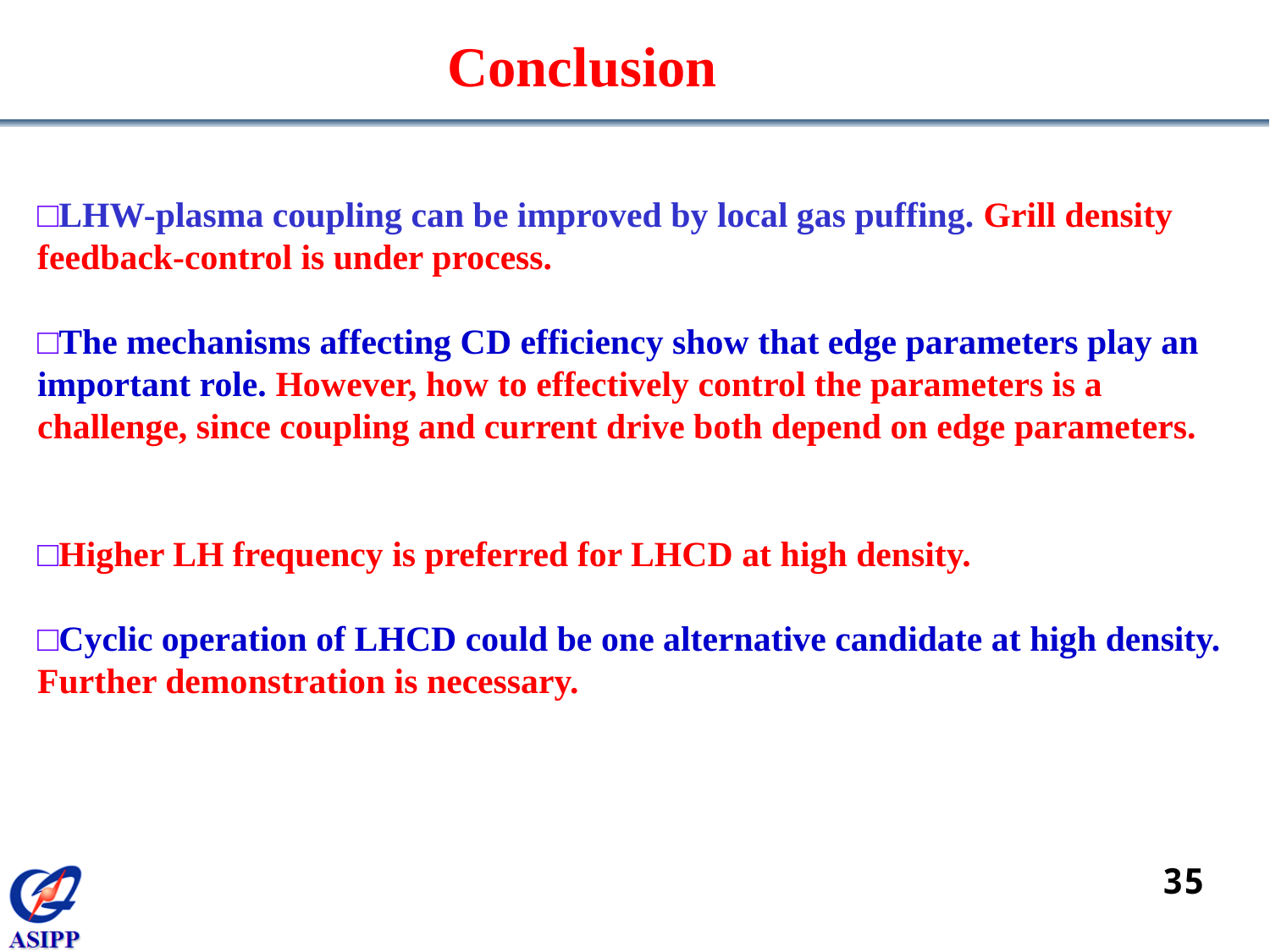

# Conclusion
□LHW-plasma coupling can be improved by local gas puffing. Grill density feedback-control is under process.

□The mechanisms affecting CD efficiency show that edge parameters play an important role. However, how to effectively control the parameters is a challenge, since coupling and current drive both depend on edge parameters.

□Higher LH frequency is preferred for LHCD at high density.

□Cyclic operation of LHCD could be one alternative candidate at high density. Further demonstration is necessary.
35